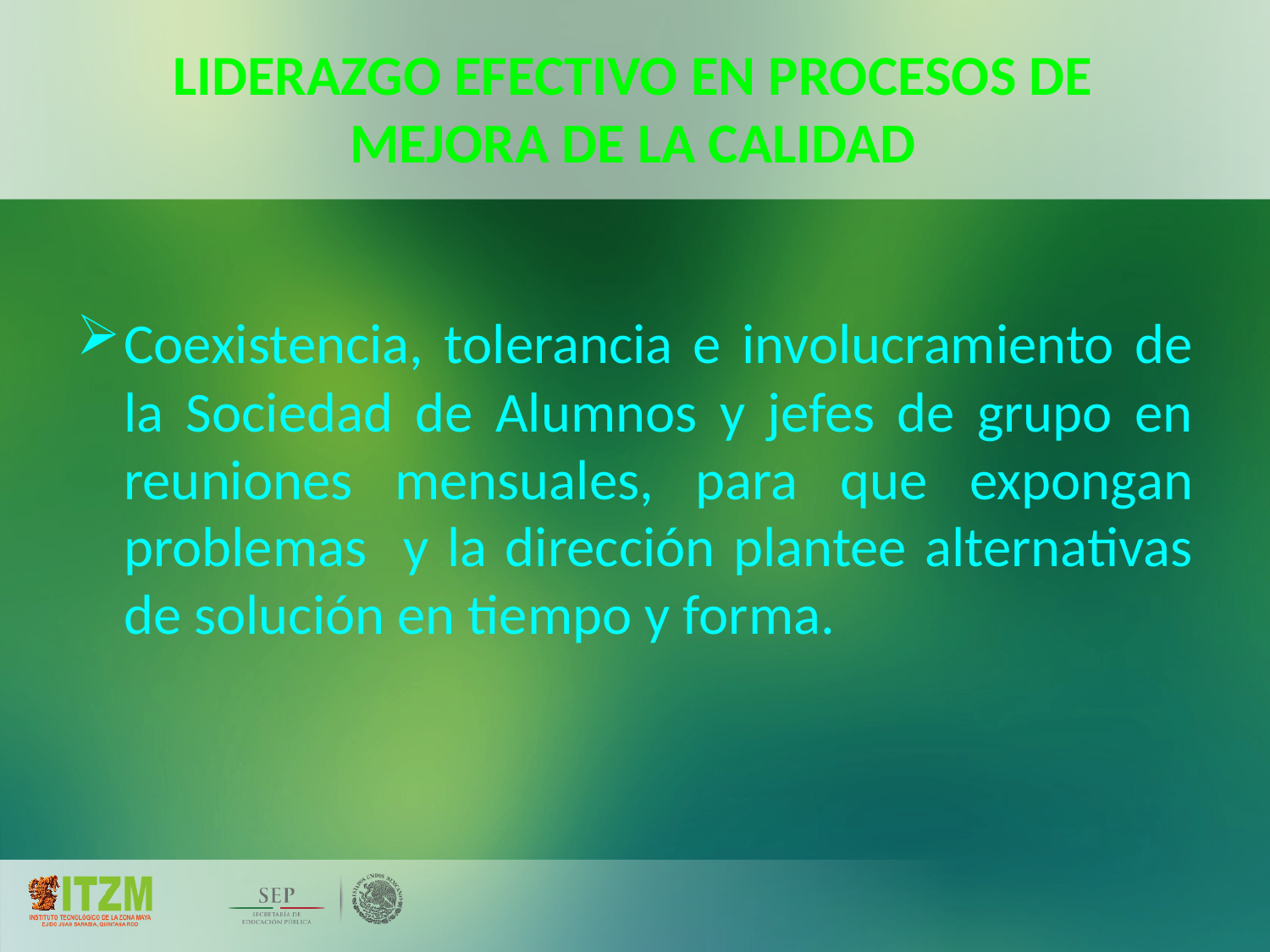

Coexistencia, tolerancia e involucramiento de la Sociedad de Alumnos y jefes de grupo en reuniones mensuales, para que expongan problemas  y la dirección plantee alternativas de solución en tiempo y forma.